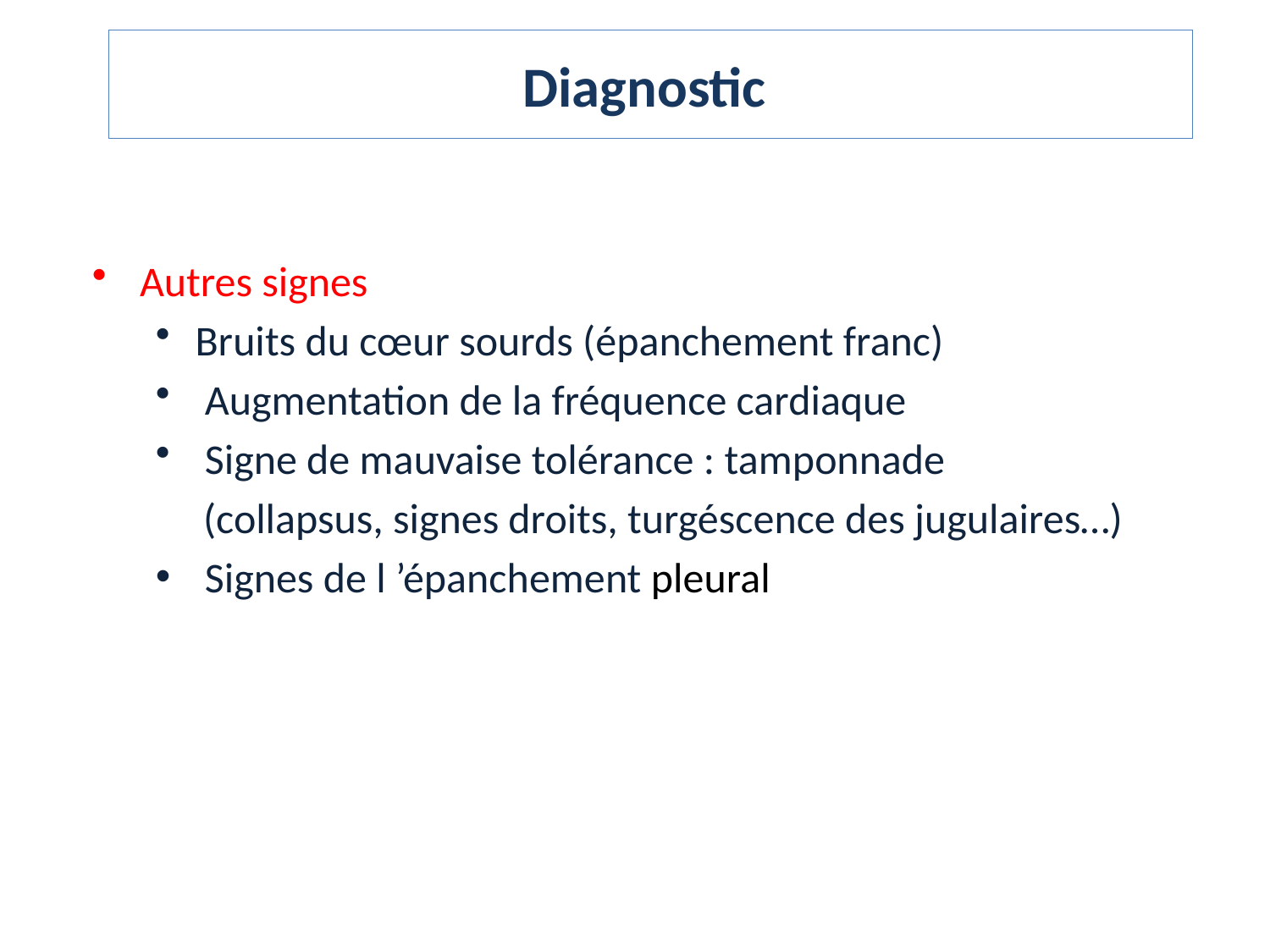

Diagnostic
Autres signes
Bruits du cœur sourds (épanchement franc)
 Augmentation de la fréquence cardiaque
 Signe de mauvaise tolérance : tamponnade
     (collapsus, signes droits, turgéscence des jugulaires…)
 Signes de l ’épanchement pleural